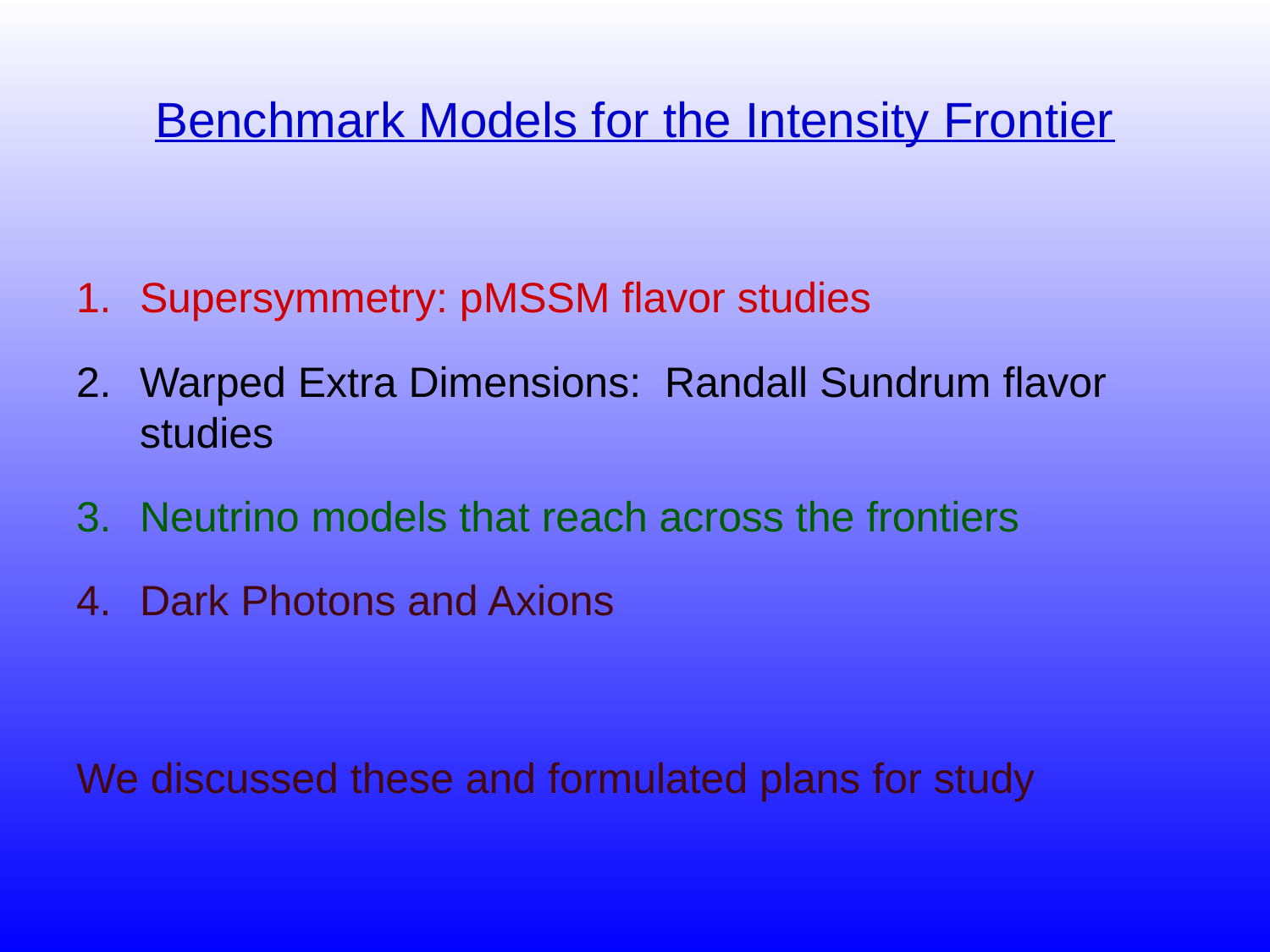

# Benchmark Models for the Intensity Frontier
Supersymmetry: pMSSM flavor studies

Warped Extra Dimensions:  Randall Sundrum flavor studies

Neutrino models that reach across the frontiers

Dark Photons and Axions

We discussed these and formulated plans for study